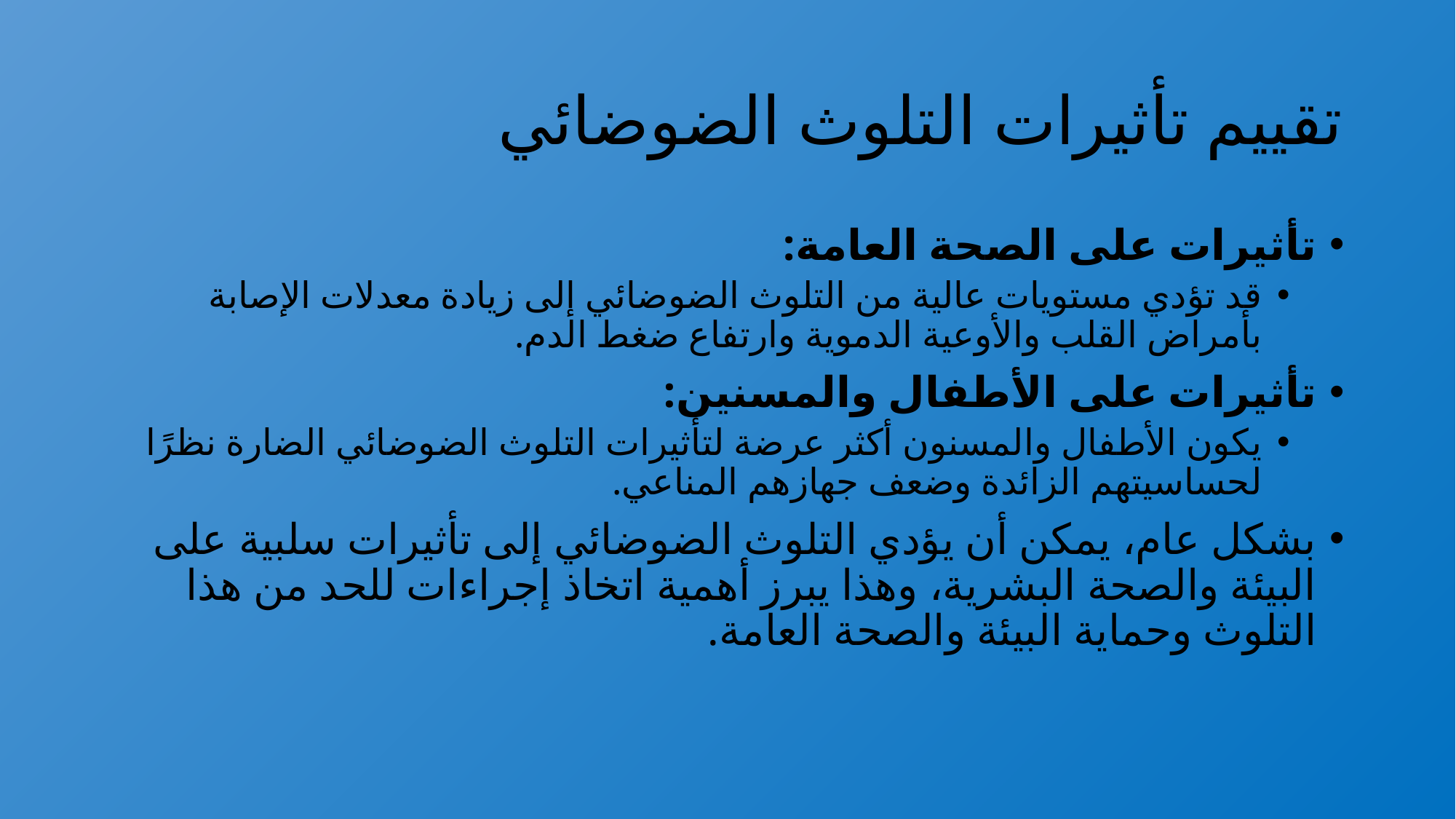

# تقييم تأثيرات التلوث الضوضائي
تأثيرات على الصحة العامة:
قد تؤدي مستويات عالية من التلوث الضوضائي إلى زيادة معدلات الإصابة بأمراض القلب والأوعية الدموية وارتفاع ضغط الدم.
تأثيرات على الأطفال والمسنين:
يكون الأطفال والمسنون أكثر عرضة لتأثيرات التلوث الضوضائي الضارة نظرًا لحساسيتهم الزائدة وضعف جهازهم المناعي.
بشكل عام، يمكن أن يؤدي التلوث الضوضائي إلى تأثيرات سلبية على البيئة والصحة البشرية، وهذا يبرز أهمية اتخاذ إجراءات للحد من هذا التلوث وحماية البيئة والصحة العامة.